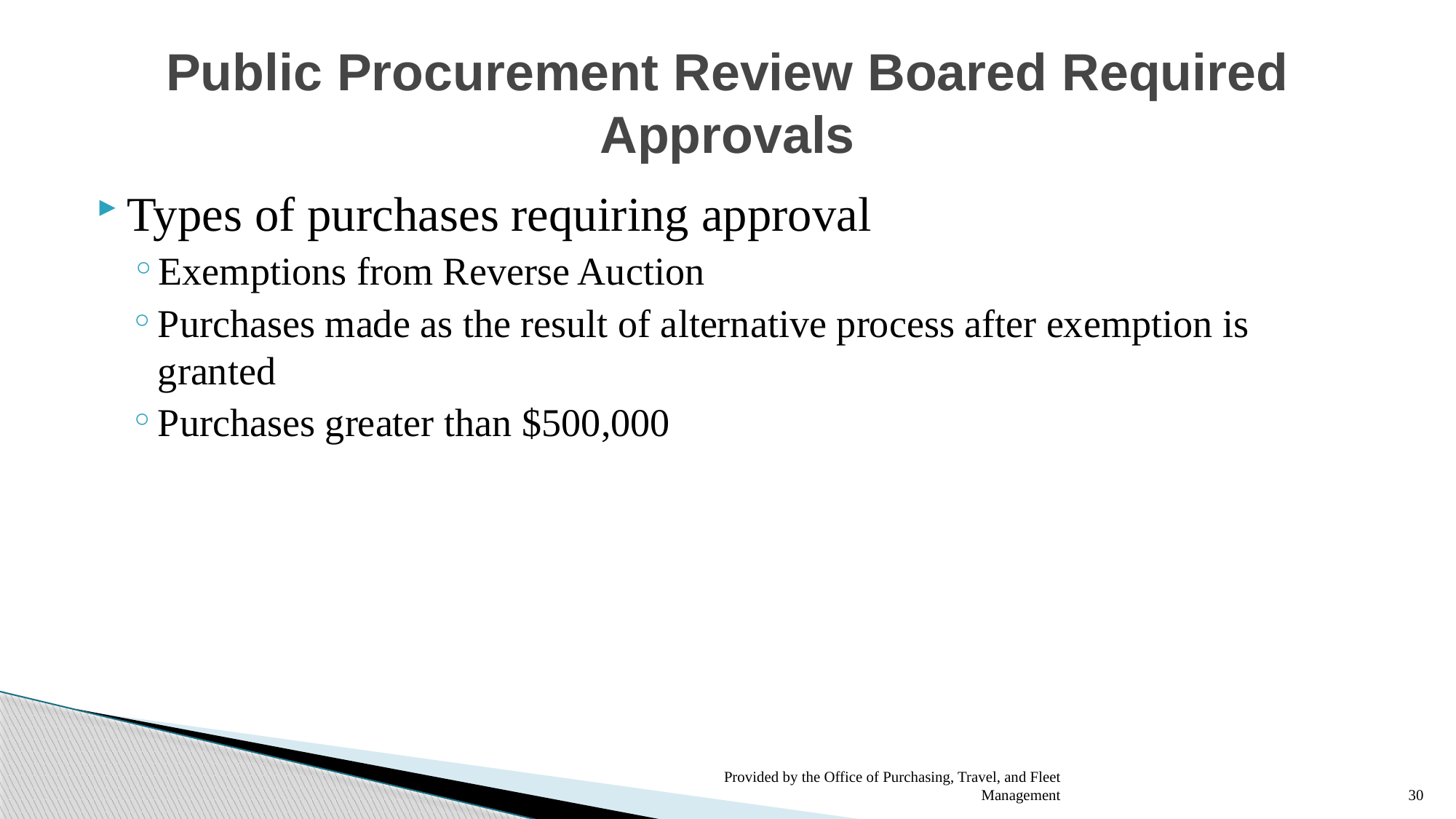

# Public Procurement Review Boared Required Approvals
Types of purchases requiring approval
Exemptions from Reverse Auction
Purchases made as the result of alternative process after exemption is granted
Purchases greater than $500,000

Provided by the Office of Purchasing, Travel, and Fleet Management
30